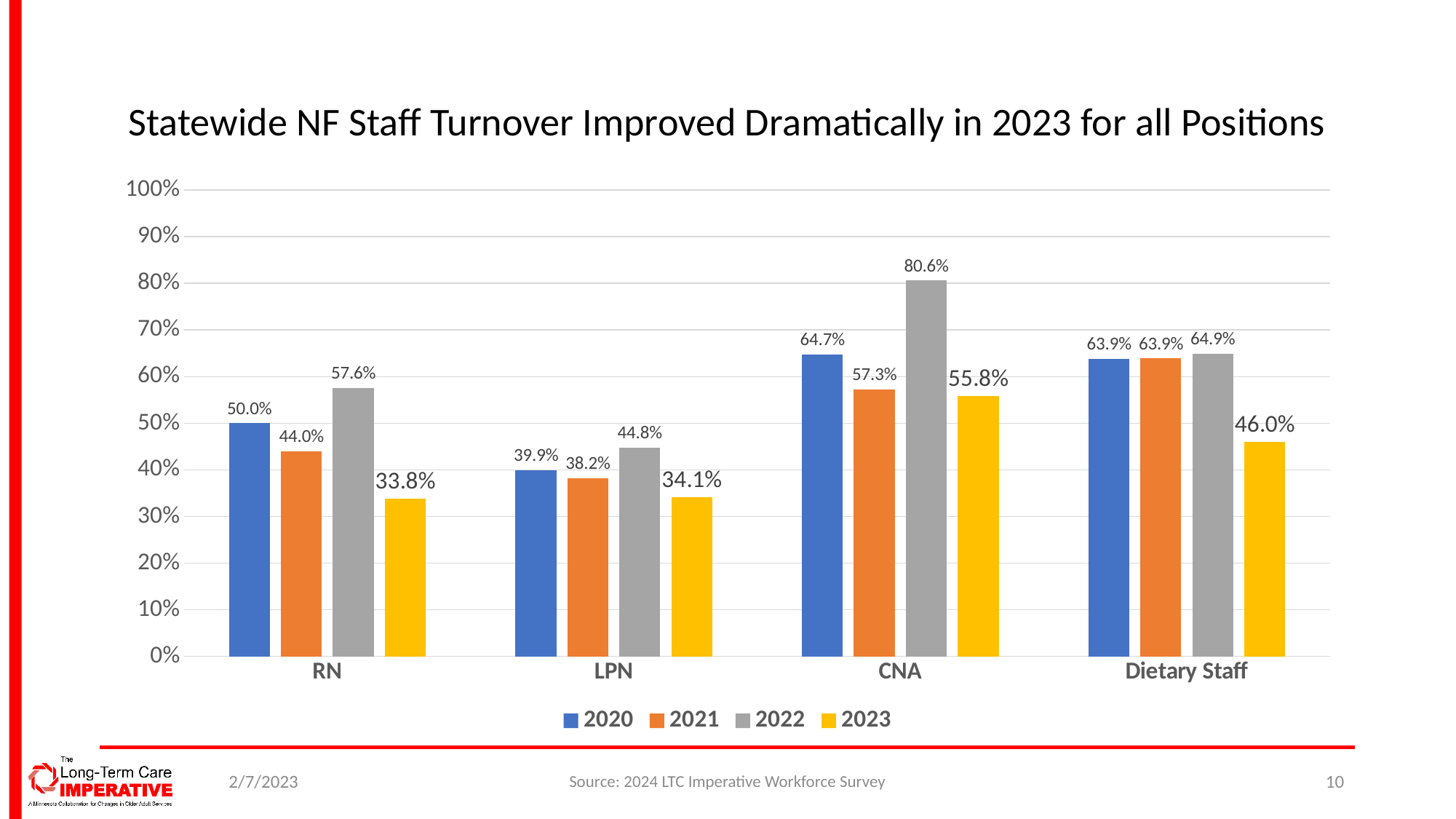

# Statewide NF Staff Turnover Improved Dramatically in 2023 for all Positions

### Chart

| Category | 2020 | 2021 | 2022 | 2023 |
|---|---|---|---|---|
| RN | 0.5000156971085925 | 0.44 | 0.576 | 0.338 |
| LPN | 0.3994090786999731 | 0.382 | 0.448 | 0.341 |
| CNA | 0.647098392914442 | 0.573 | 0.806 | 0.558 |
| Dietary Staff | 0.6386861313868613 | 0.639 | 0.649 | 0.46 |
2/7/2023
Source: 2024 LTC Imperative Workforce Survey
10